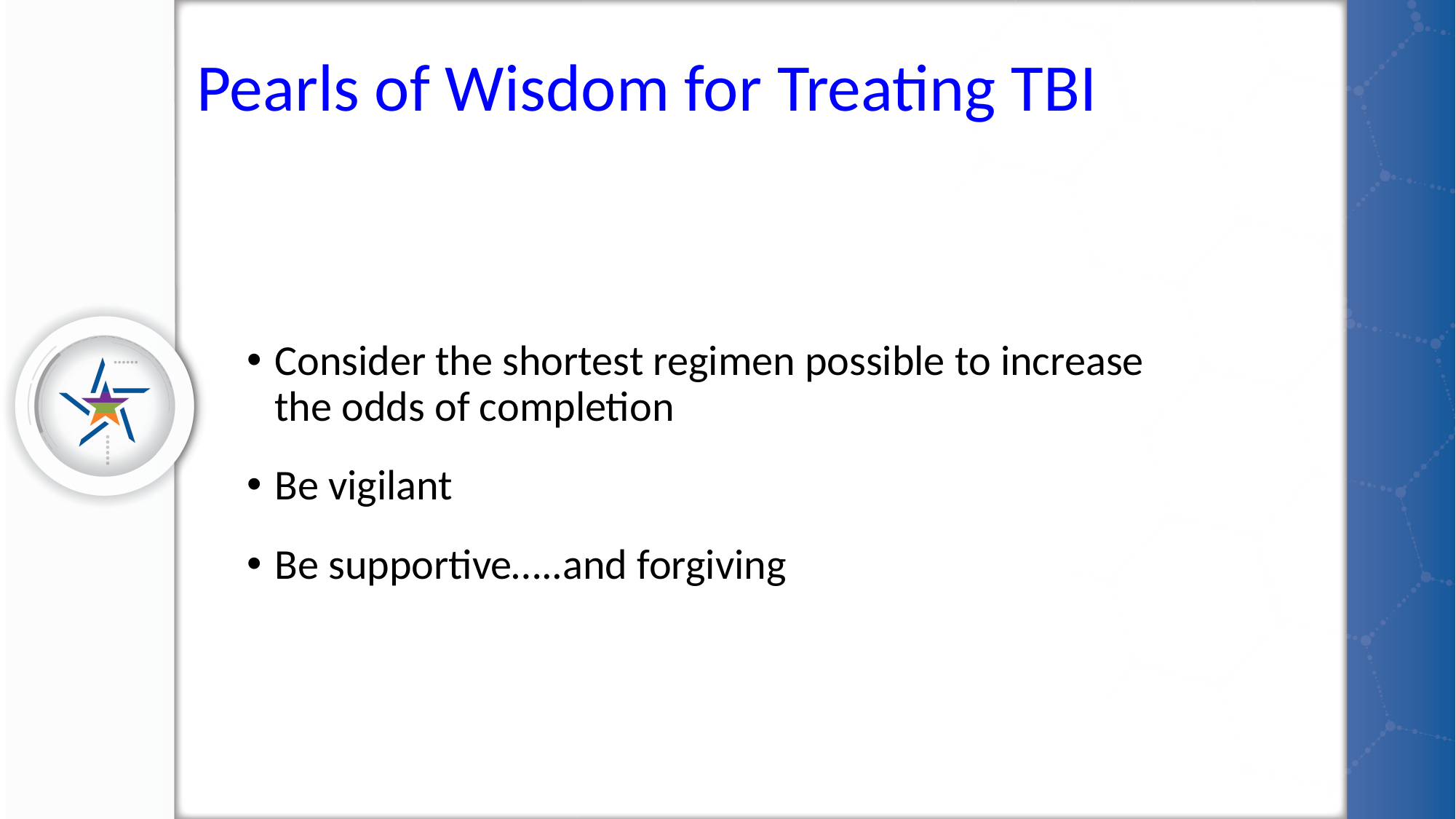

# Pearls of Wisdom for Treating TBI
Consider the shortest regimen possible to increase the odds of completion
Be vigilant
Be supportive…..and forgiving